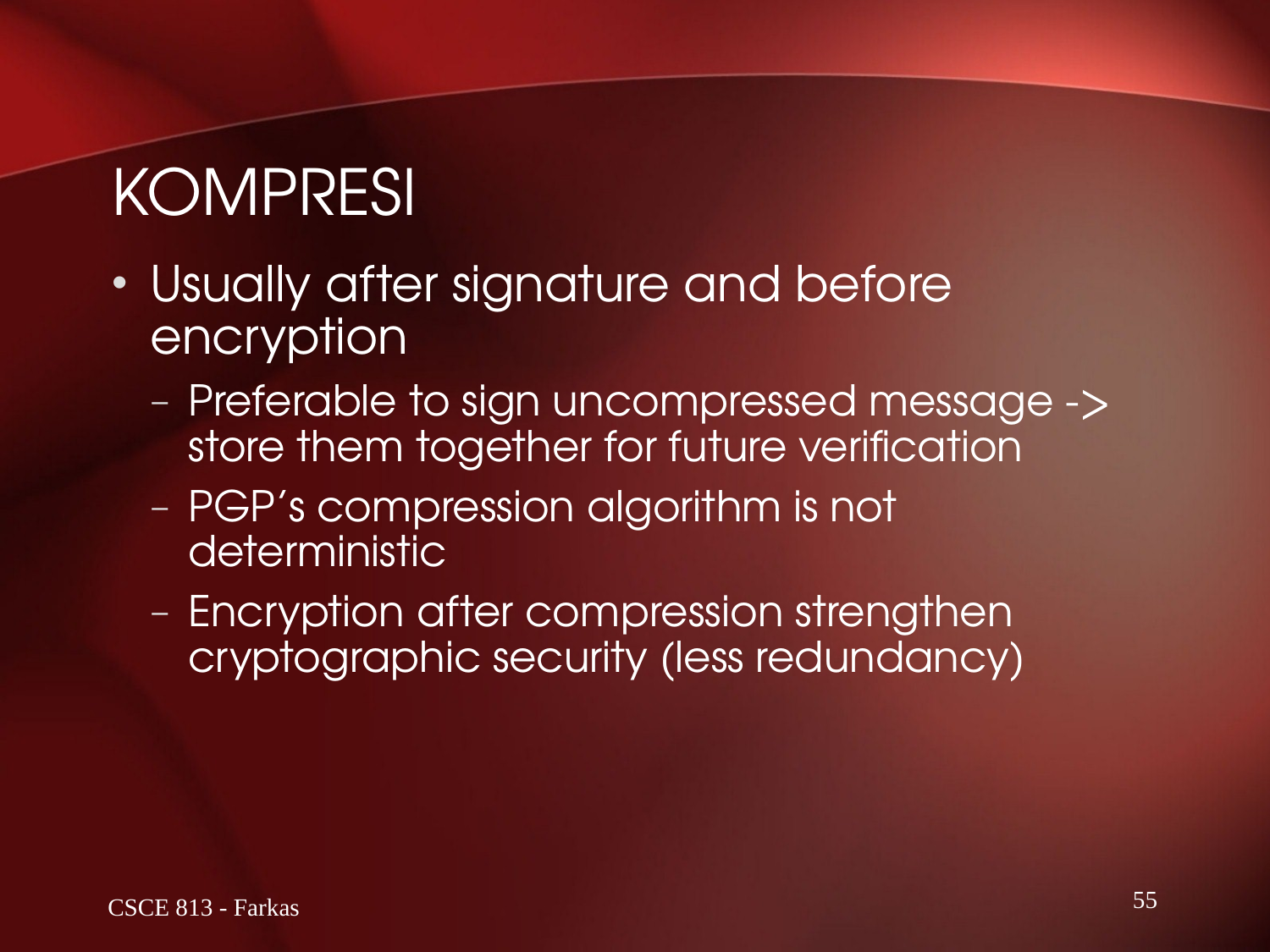

# KOMPRESI
Usually after signature and before encryption
Preferable to sign uncompressed message -> store them together for future verification
PGP’s compression algorithm is not deterministic
Encryption after compression strengthen cryptographic security (less redundancy)

CSCE 813 - Farkas
55